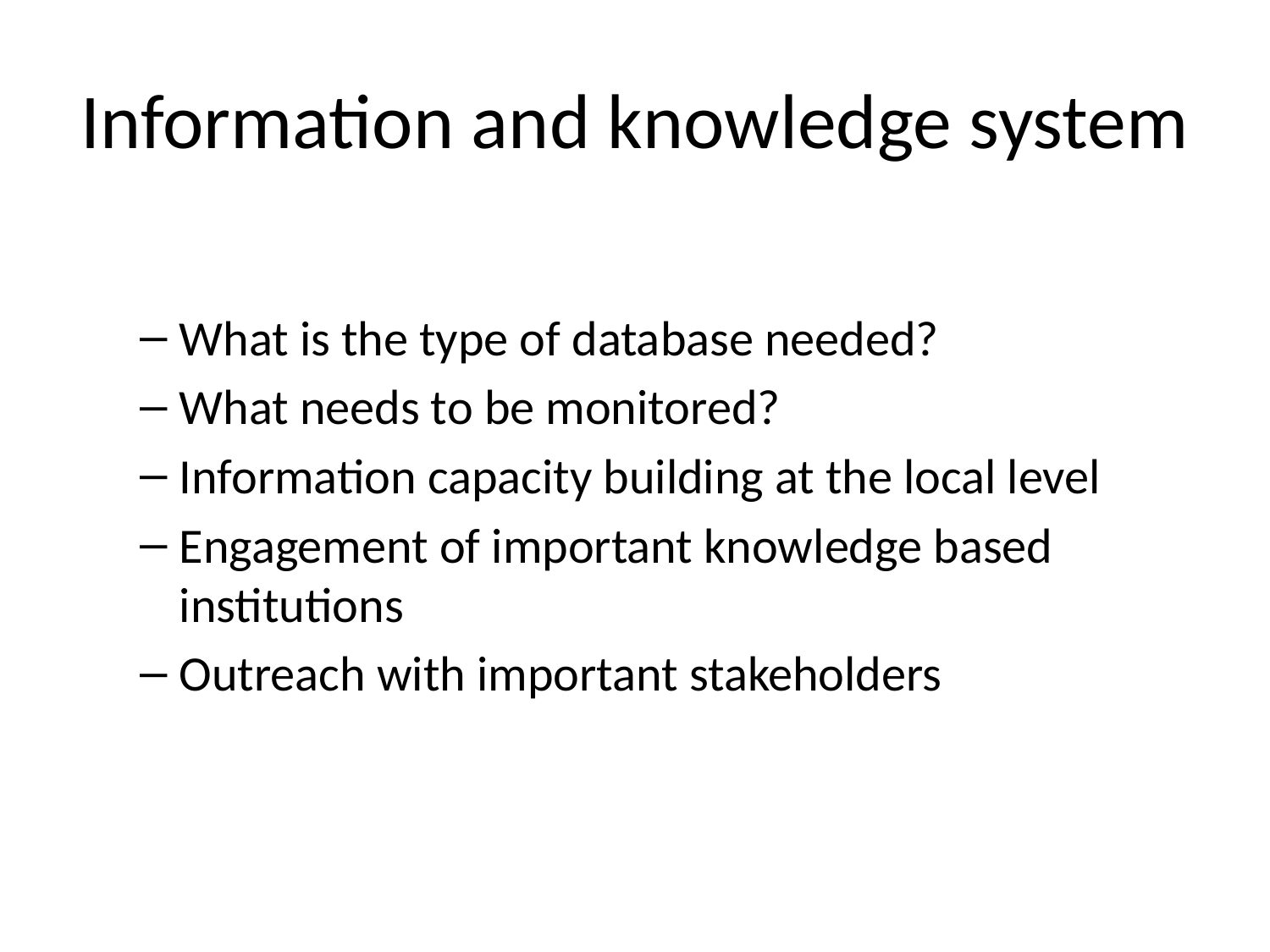

# Information and knowledge system

What is the type of database needed?
What needs to be monitored?
Information capacity building at the local level
Engagement of important knowledge based institutions
Outreach with important stakeholders